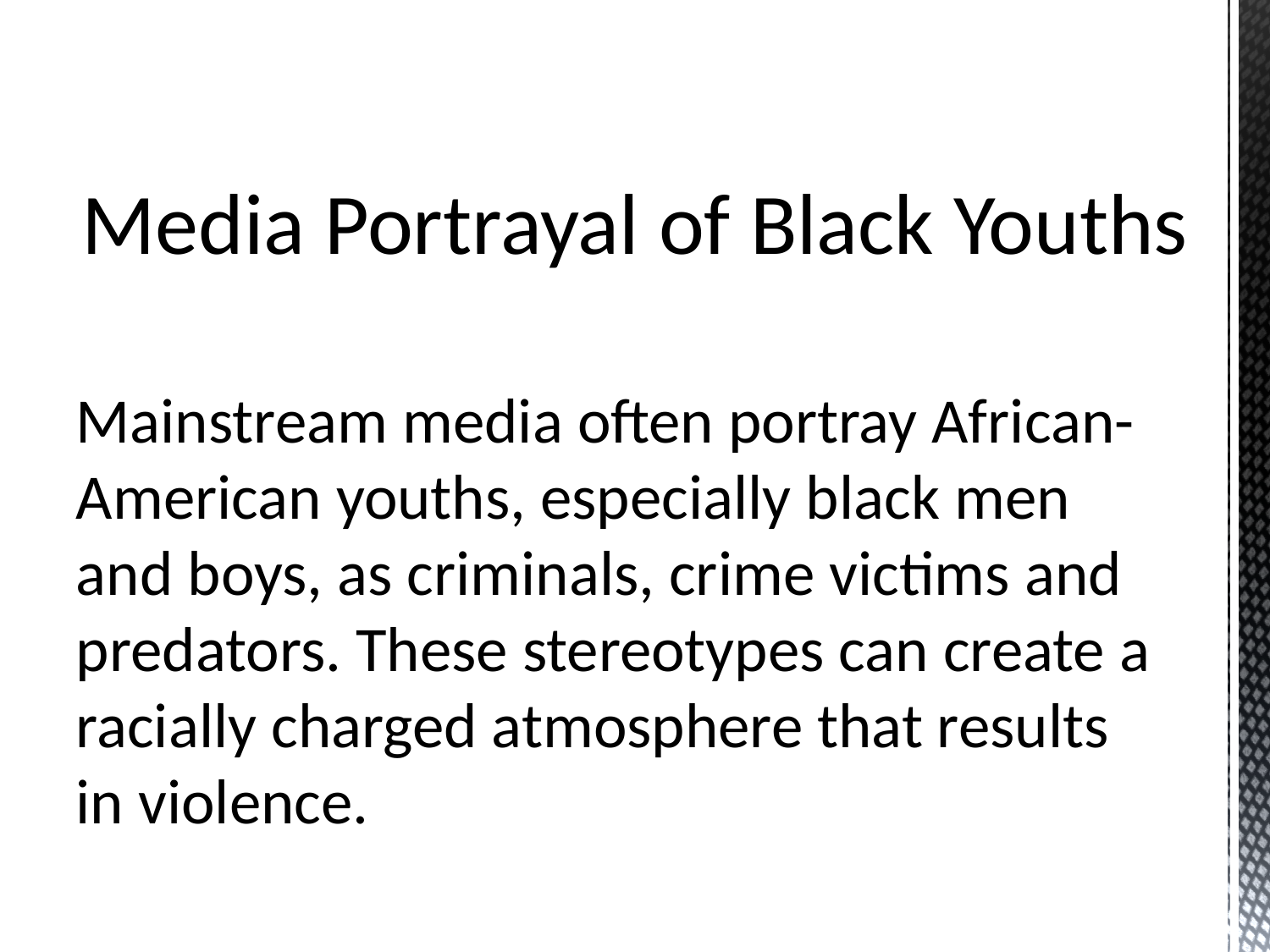

Media Portrayal of Black Youths

Mainstream media often portray African-American youths, especially black men and boys, as criminals, crime victims and predators. These stereotypes can create a racially charged atmosphere that results in violence.